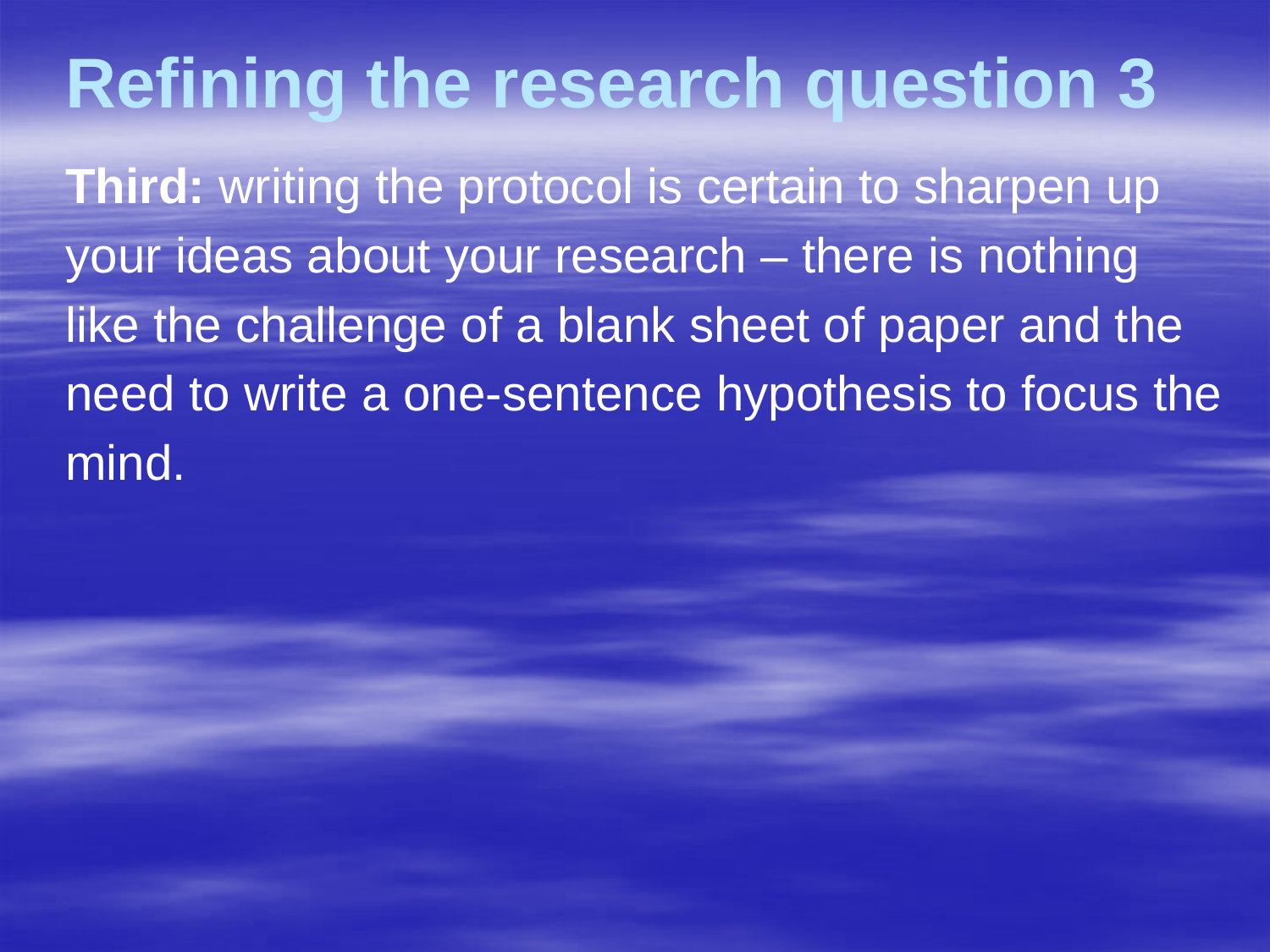

# Refining the research question 3
Third: writing the protocol is certain to sharpen up
your ideas about your research – there is nothing
like the challenge of a blank sheet of paper and the
need to write a one-sentence hypothesis to focus the
mind.